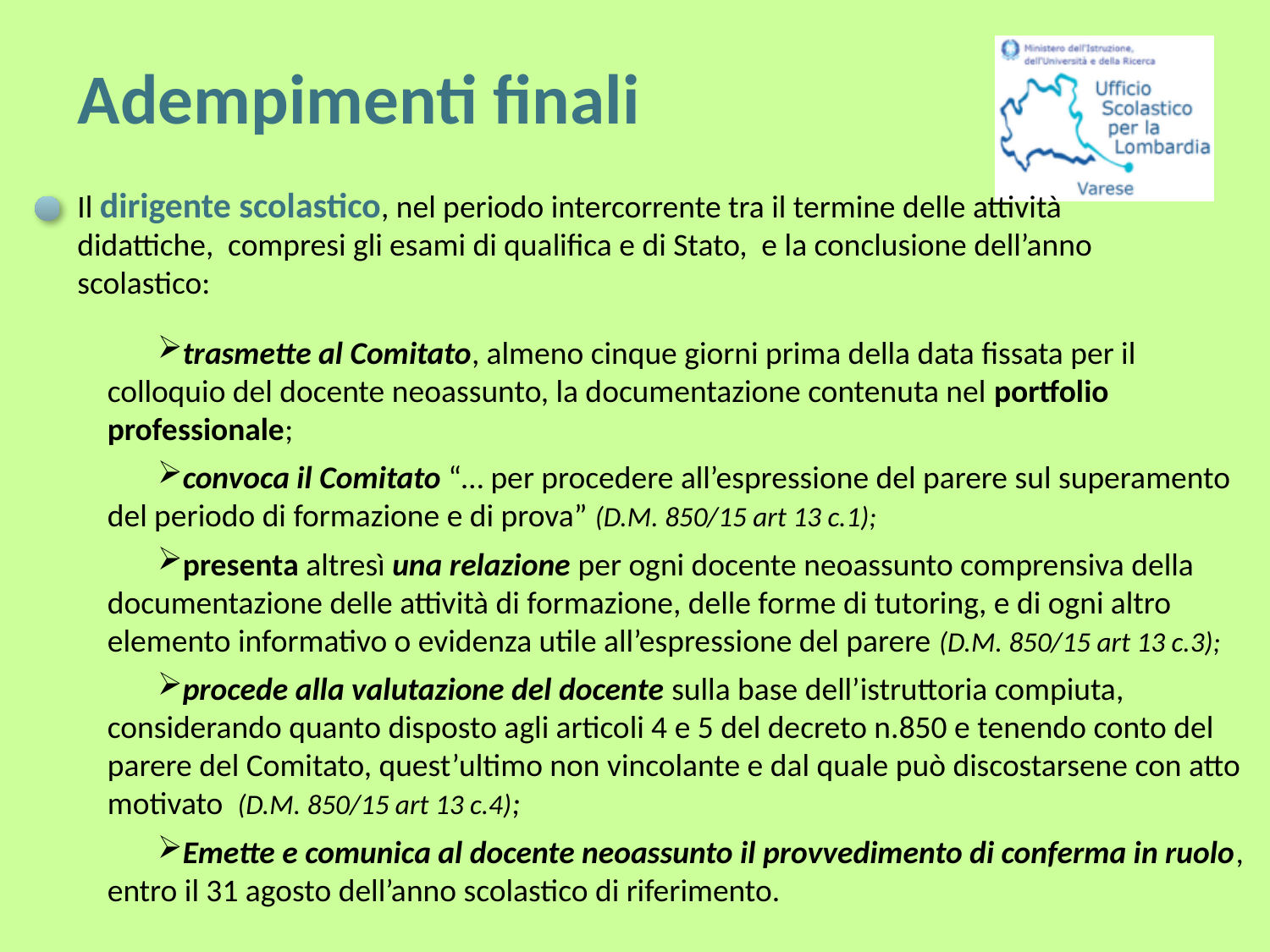

# Adempimenti finali
Il dirigente scolastico, nel periodo intercorrente tra il termine delle attività didattiche,  compresi gli esami di qualifica e di Stato,  e la conclusione dell’anno scolastico:

trasmette al Comitato, almeno cinque giorni prima della data fissata per il colloquio del docente neoassunto, la documentazione contenuta nel portfolio professionale;
convoca il Comitato “… per procedere all’espressione del parere sul superamento del periodo di formazione e di prova” (D.M. 850/15 art 13 c.1);
presenta altresì una relazione per ogni docente neoassunto comprensiva della documentazione delle attività di formazione, delle forme di tutoring, e di ogni altro elemento informativo o evidenza utile all’espressione del parere (D.M. 850/15 art 13 c.3);
procede alla valutazione del docente sulla base dell’istruttoria compiuta, considerando quanto disposto agli articoli 4 e 5 del decreto n.850 e tenendo conto del parere del Comitato, quest’ultimo non vincolante e dal quale può discostarsene con atto motivato  (D.M. 850/15 art 13 c.4);
Emette e comunica al docente neoassunto il provvedimento di conferma in ruolo, entro il 31 agosto dell’anno scolastico di riferimento.